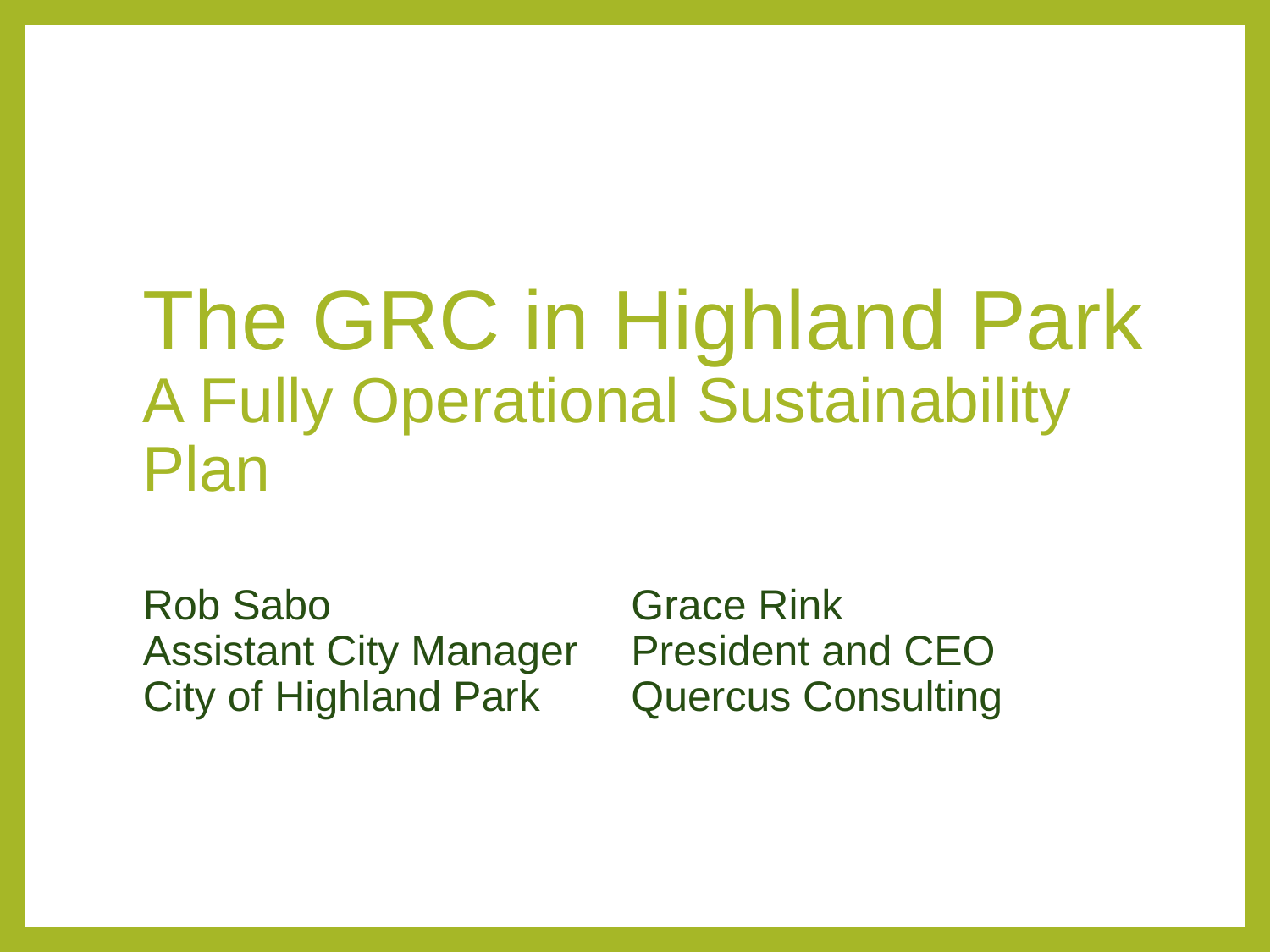

The GRC in Highland Park
A Fully Operational Sustainability Plan
Rob Sabo
Assistant City Manager
City of Highland Park
Grace Rink
President and CEO
Quercus Consulting